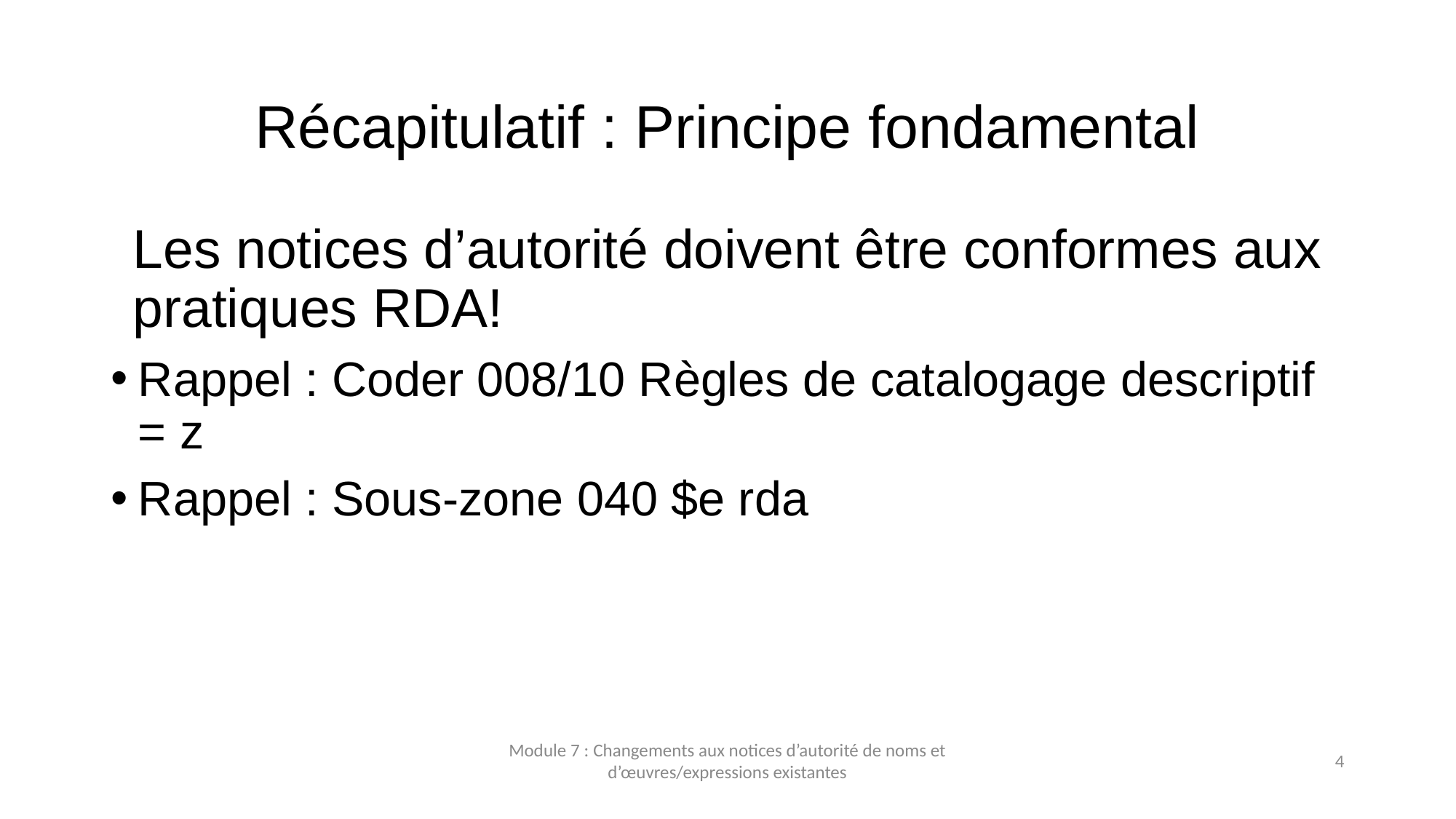

# Récapitulatif : Principe fondamental
Les notices d’autorité doivent être conformes aux pratiques RDA!
Rappel : Coder 008/10 Règles de catalogage descriptif = z
Rappel : Sous-zone 040 $e rda
Module 7 : Changements aux notices d’autorité de noms et d’œuvres/expressions existantes
4